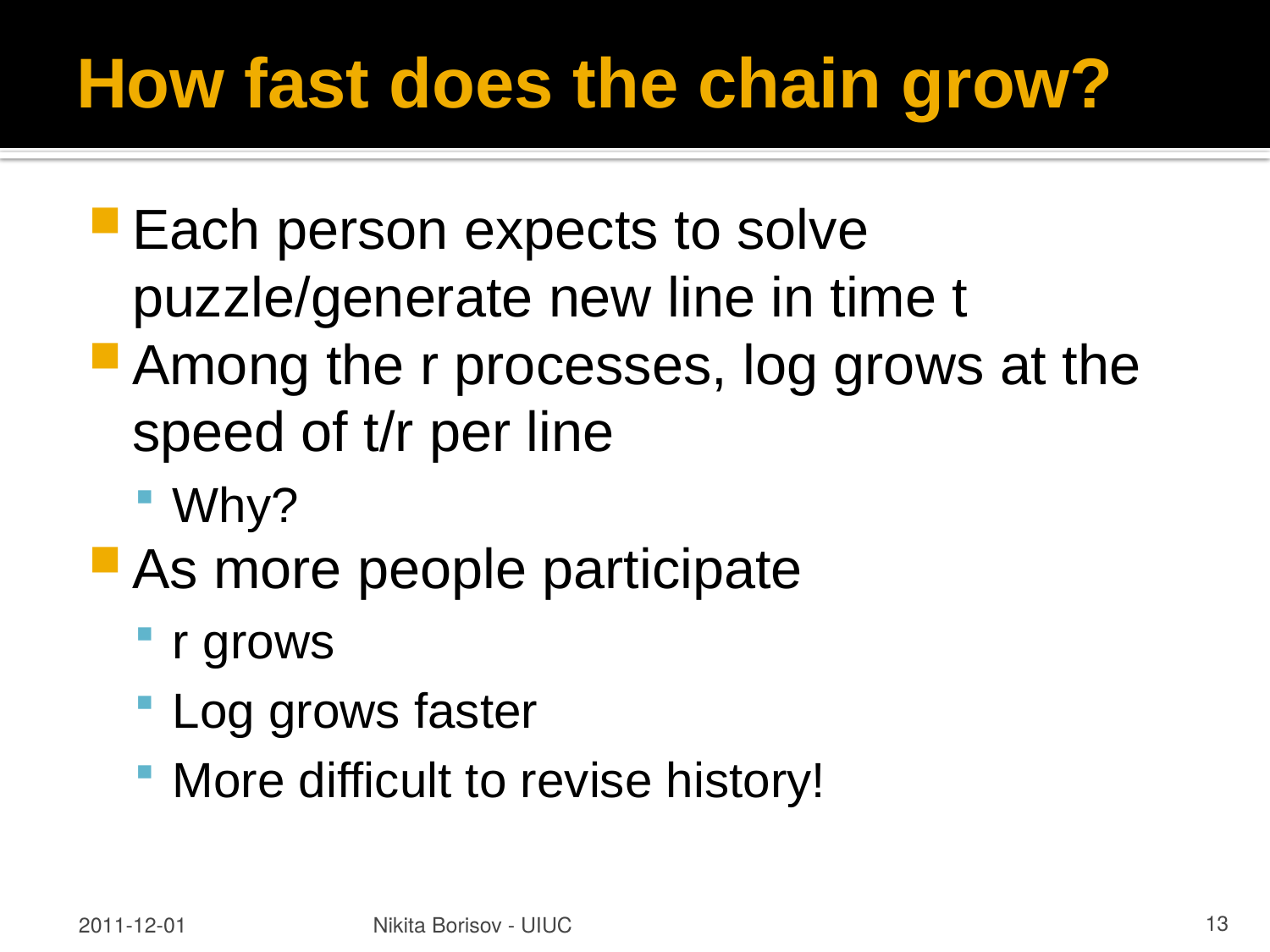

# How fast does the chain grow?
Each person expects to solve puzzle/generate new line in time t
Among the r processes, log grows at the speed of t/r per line
Why?
As more people participate
r grows
Log grows faster
More difficult to revise history!
2011-12-01
Nikita Borisov - UIUC
13